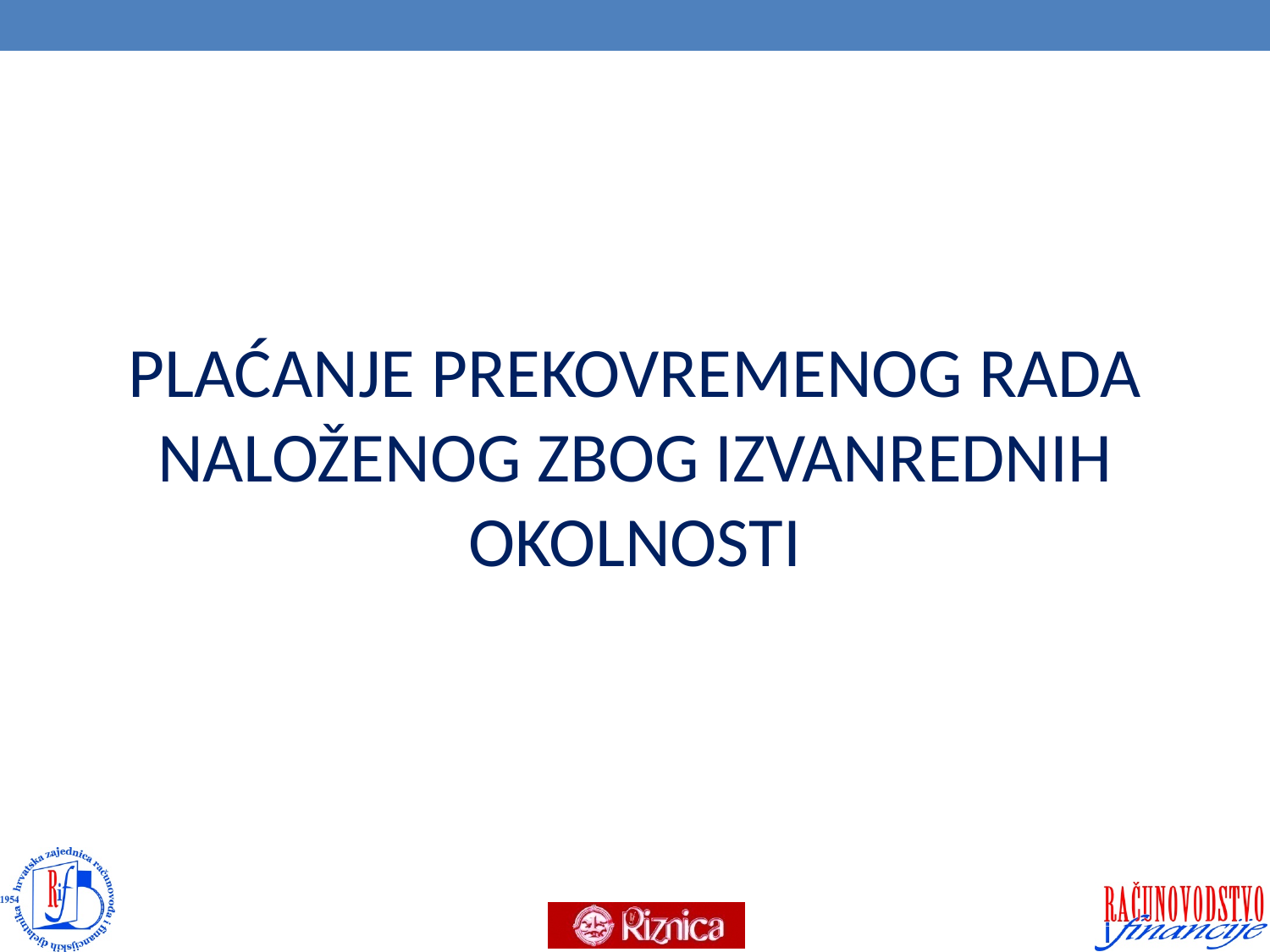

#

PLAĆANJE PREKOVREMENOG RADA NALOŽENOG ZBOG IZVANREDNIH OKOLNOSTI